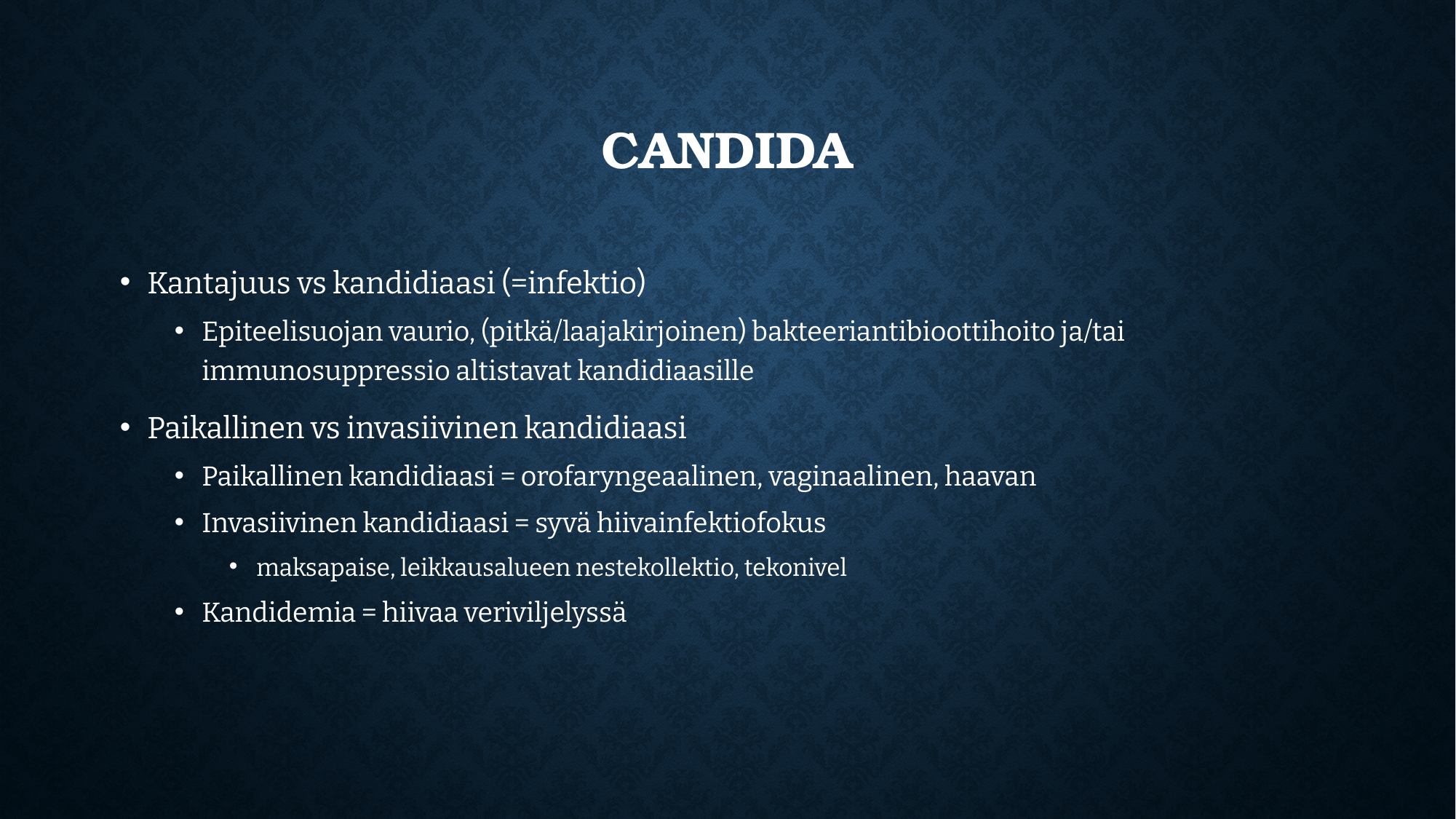

# Candida
Kantajuus vs kandidiaasi (=infektio)
Epiteelisuojan vaurio, (pitkä/laajakirjoinen) bakteeriantibioottihoito ja/tai immunosuppressio altistavat kandidiaasille
Paikallinen vs invasiivinen kandidiaasi
Paikallinen kandidiaasi = orofaryngeaalinen, vaginaalinen, haavan
Invasiivinen kandidiaasi = syvä hiivainfektiofokus
maksapaise, leikkausalueen nestekollektio, tekonivel
Kandidemia = hiivaa veriviljelyssä